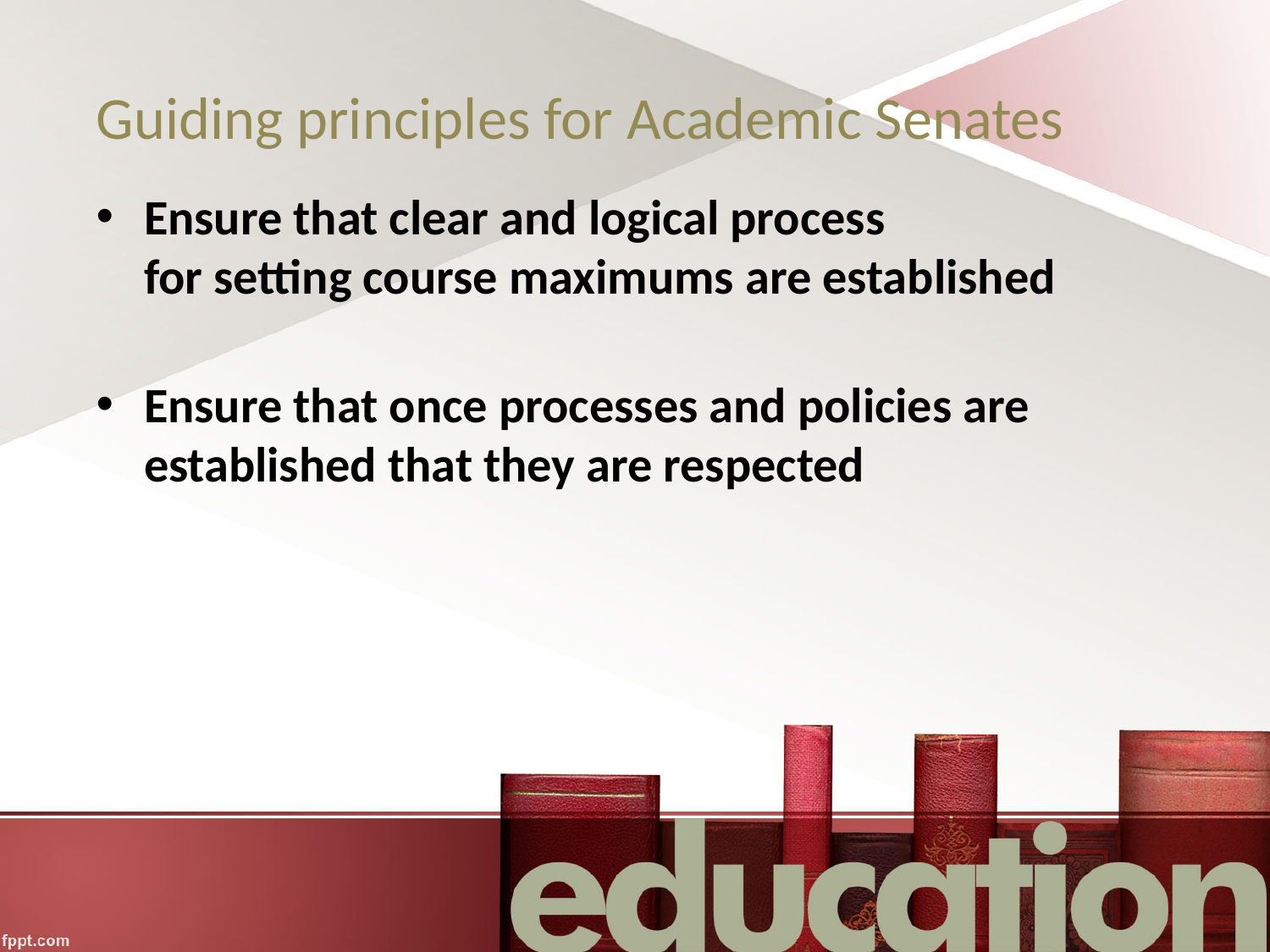

# Guiding principles for Academic Senates
Ensure that clear and logical process
for setting course maximums are established
Ensure that once processes and policies are established that they are respected